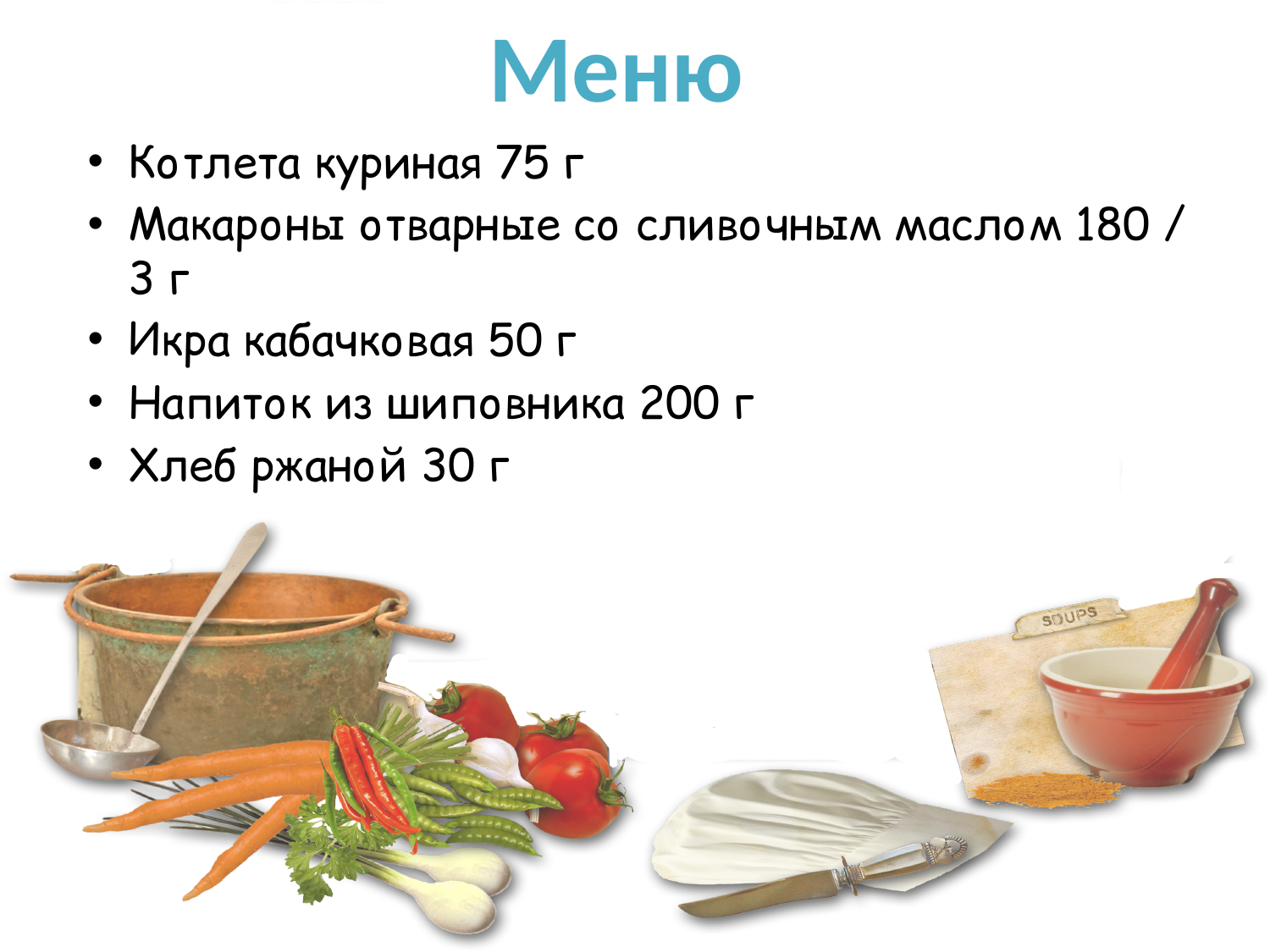

Меню
Котлета куриная 75 г
Макароны отварные со сливочным маслом 180 / 3 г
Икра кабачковая 50 г
Напиток из шиповника 200 г
Хлеб ржаной 30 г